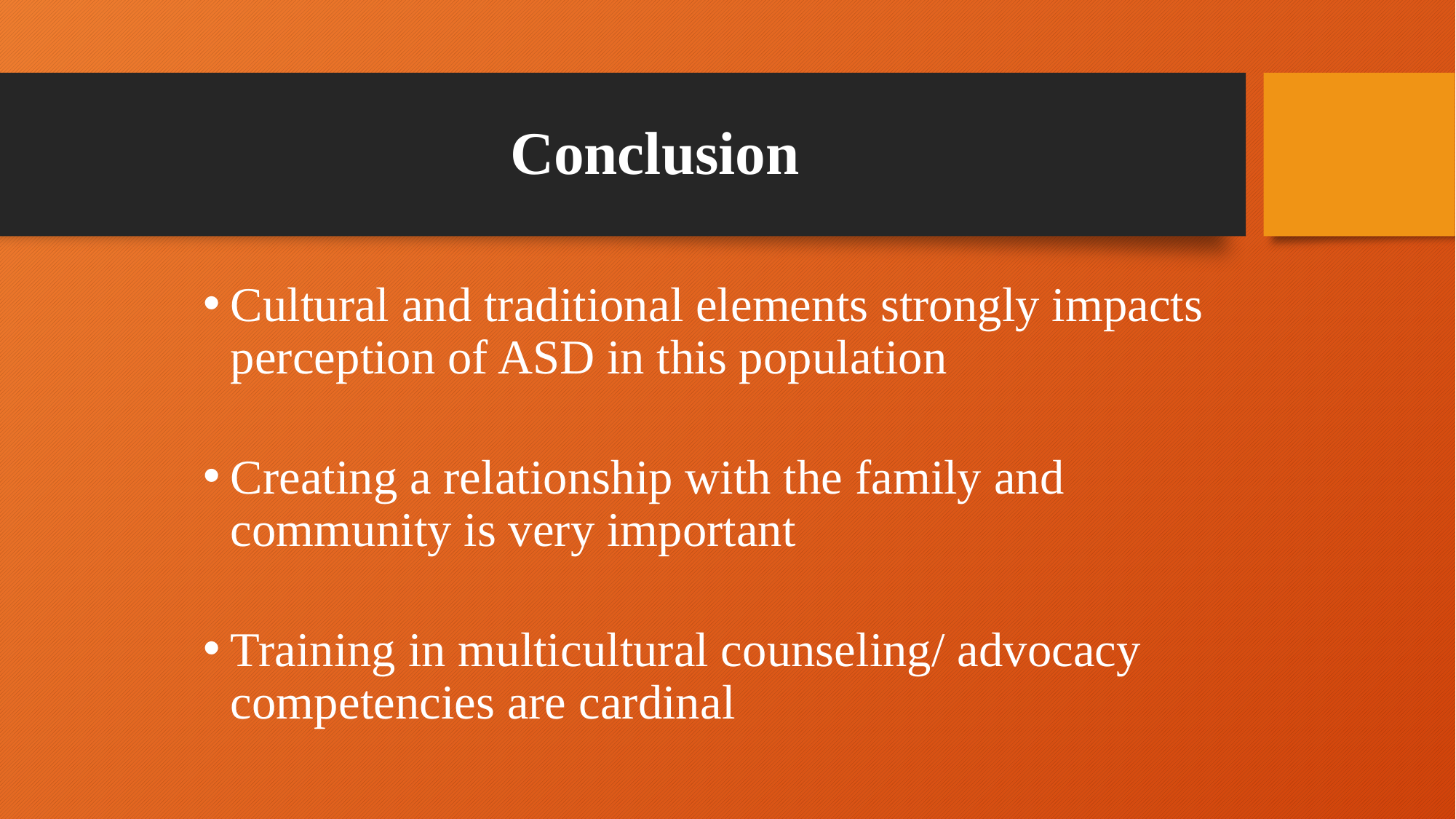

# Conclusion
Cultural and traditional elements strongly impacts perception of ASD in this population

Creating a relationship with the family and community is very important

Training in multicultural counseling/ advocacy competencies are cardinal